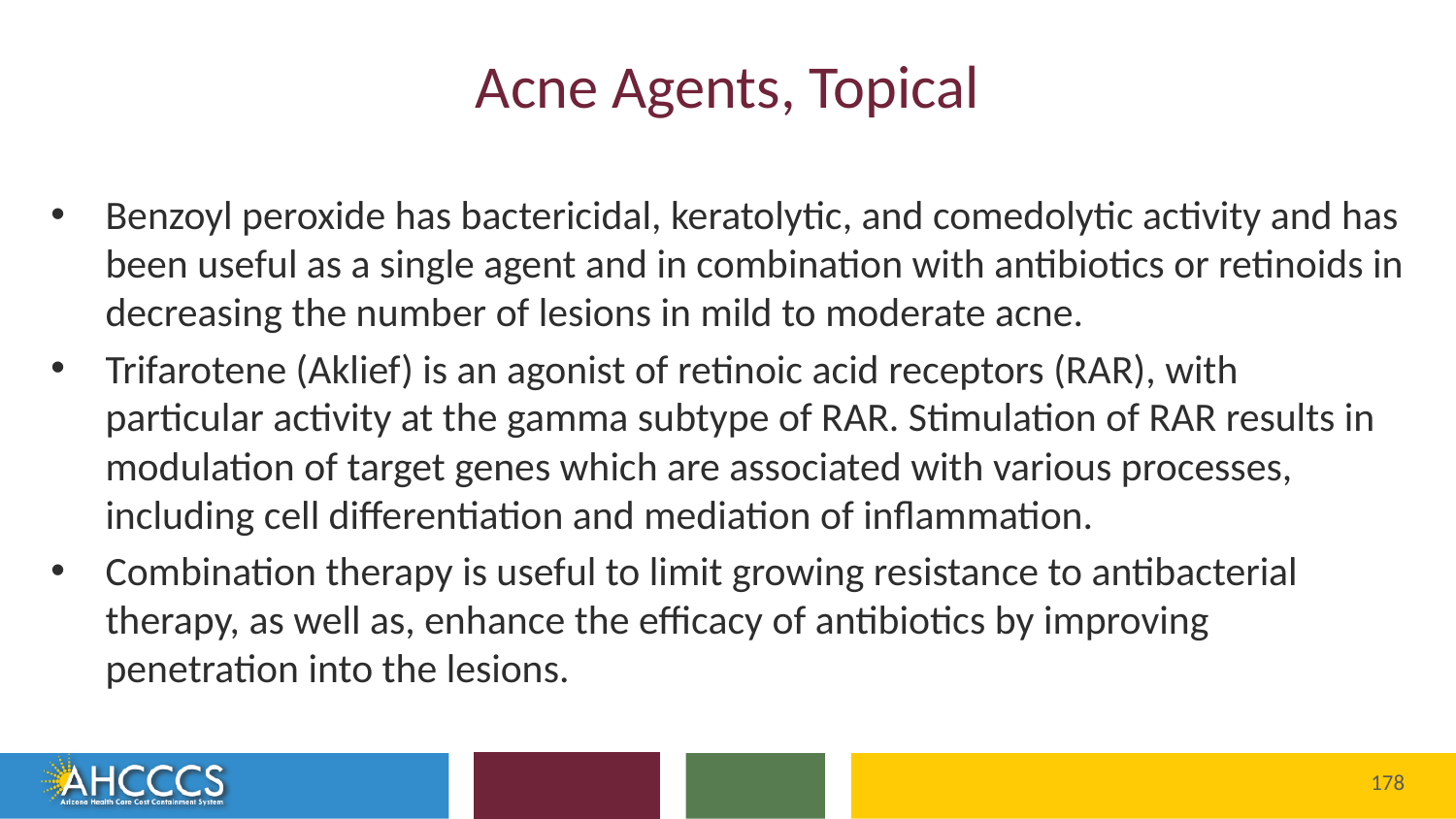

# Acne Agents, Topical
Benzoyl peroxide has bactericidal, keratolytic, and comedolytic activity and has been useful as a single agent and in combination with antibiotics or retinoids in decreasing the number of lesions in mild to moderate acne.
Trifarotene (Aklief) is an agonist of retinoic acid receptors (RAR), with particular activity at the gamma subtype of RAR. Stimulation of RAR results in modulation of target genes which are associated with various processes, including cell differentiation and mediation of inflammation.
Combination therapy is useful to limit growing resistance to antibacterial therapy, as well as, enhance the efficacy of antibiotics by improving penetration into the lesions.